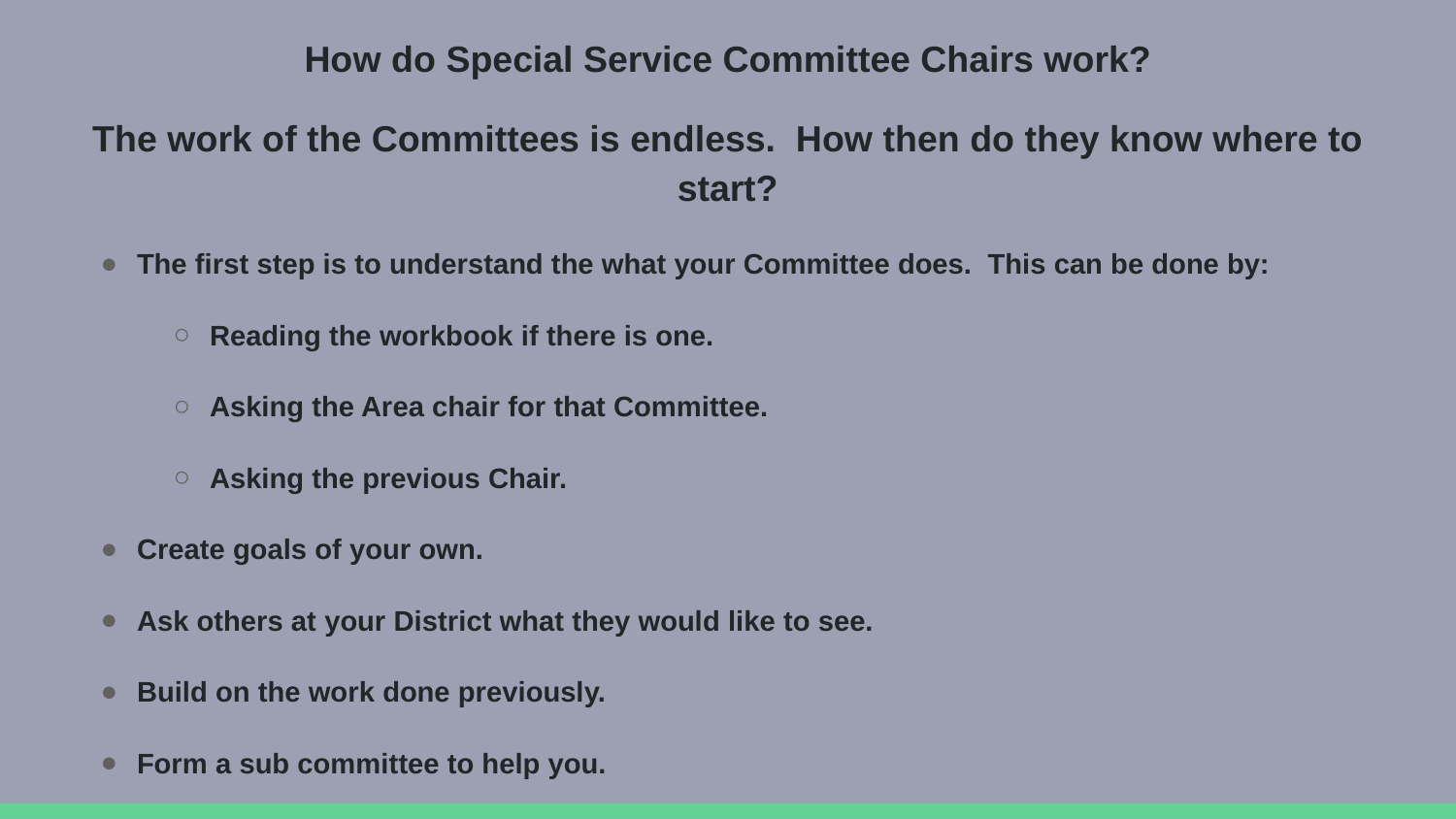

# How do Special Service Committee Chairs work?
The work of the Committees is endless.  How then do they know where to start?
The first step is to understand the what your Committee does.  This can be done by:
Reading the workbook if there is one.
Asking the Area chair for that Committee.
Asking the previous Chair.
Create goals of your own.
Ask others at your District what they would like to see.
Build on the work done previously.
Form a sub committee to help you.